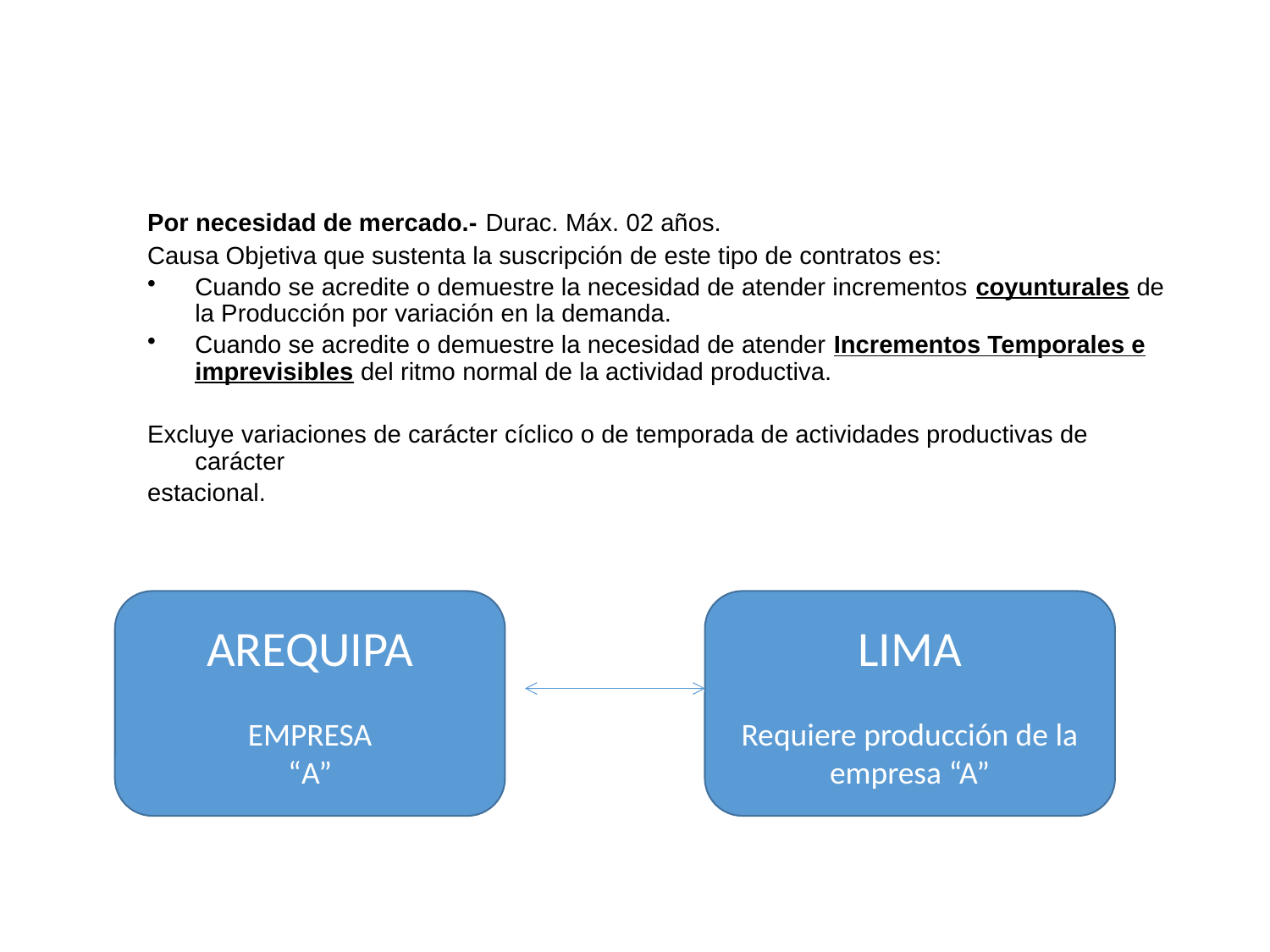

Por necesidad de mercado.- Durac. Máx. 02 años.
Causa Objetiva que sustenta la suscripción de este tipo de contratos es:
Cuando se acredite o demuestre la necesidad de atender incrementos coyunturales de la Producción por variación en la demanda.
Cuando se acredite o demuestre la necesidad de atender Incrementos Temporales e imprevisibles del ritmo normal de la actividad productiva.

Excluye variaciones de carácter cíclico o de temporada de actividades productivas de carácter
estacional.
AREQUIPA

EMPRESA
“A”
LIMA

Requiere producción de la empresa “A”